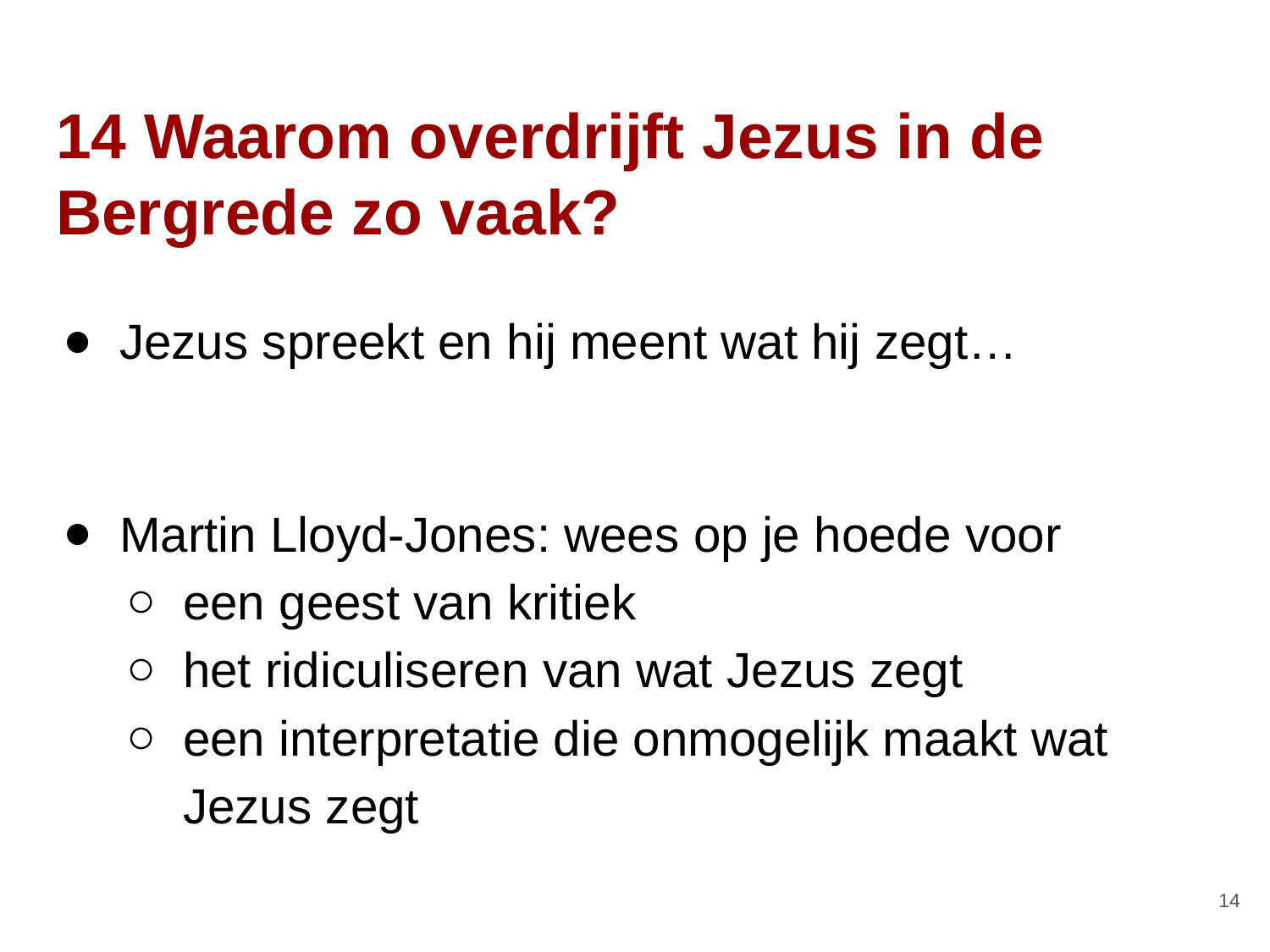

# 14 Waarom overdrijft Jezus in de Bergrede zo vaak?
Jezus spreekt en hij meent wat hij zegt…

Martin Lloyd-Jones: wees op je hoede voor
een geest van kritiek
het ridiculiseren van wat Jezus zegt
een interpretatie die onmogelijk maakt wat Jezus zegt
14